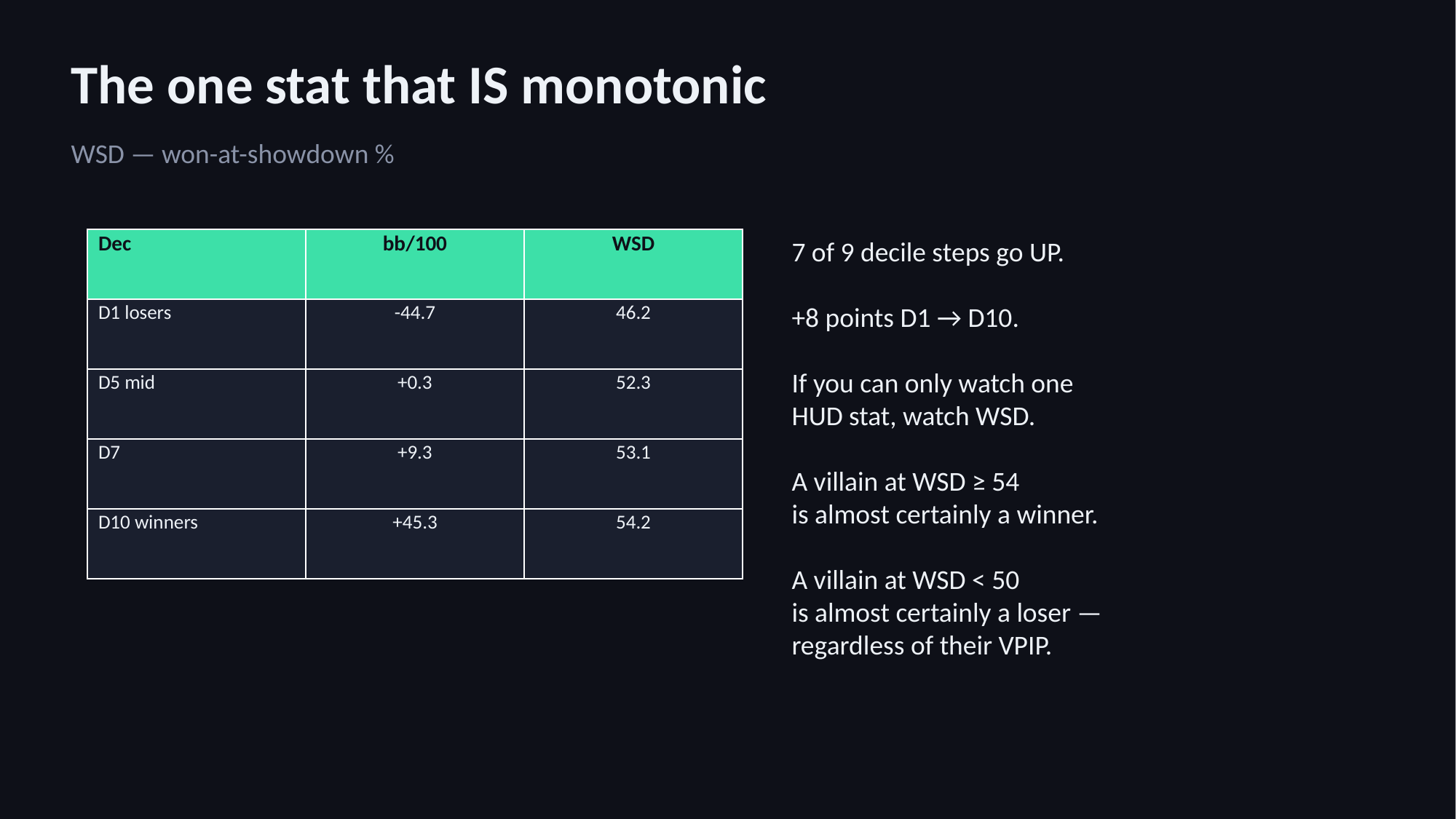

The one stat that IS monotonic
WSD — won-at-showdown %
| Dec | bb/100 | WSD |
| --- | --- | --- |
| D1 losers | -44.7 | 46.2 |
| D5 mid | +0.3 | 52.3 |
| D7 | +9.3 | 53.1 |
| D10 winners | +45.3 | 54.2 |
7 of 9 decile steps go UP.

+8 points D1 → D10.

If you can only watch one
HUD stat, watch WSD.

A villain at WSD ≥ 54
is almost certainly a winner.

A villain at WSD < 50
is almost certainly a loser —
regardless of their VPIP.